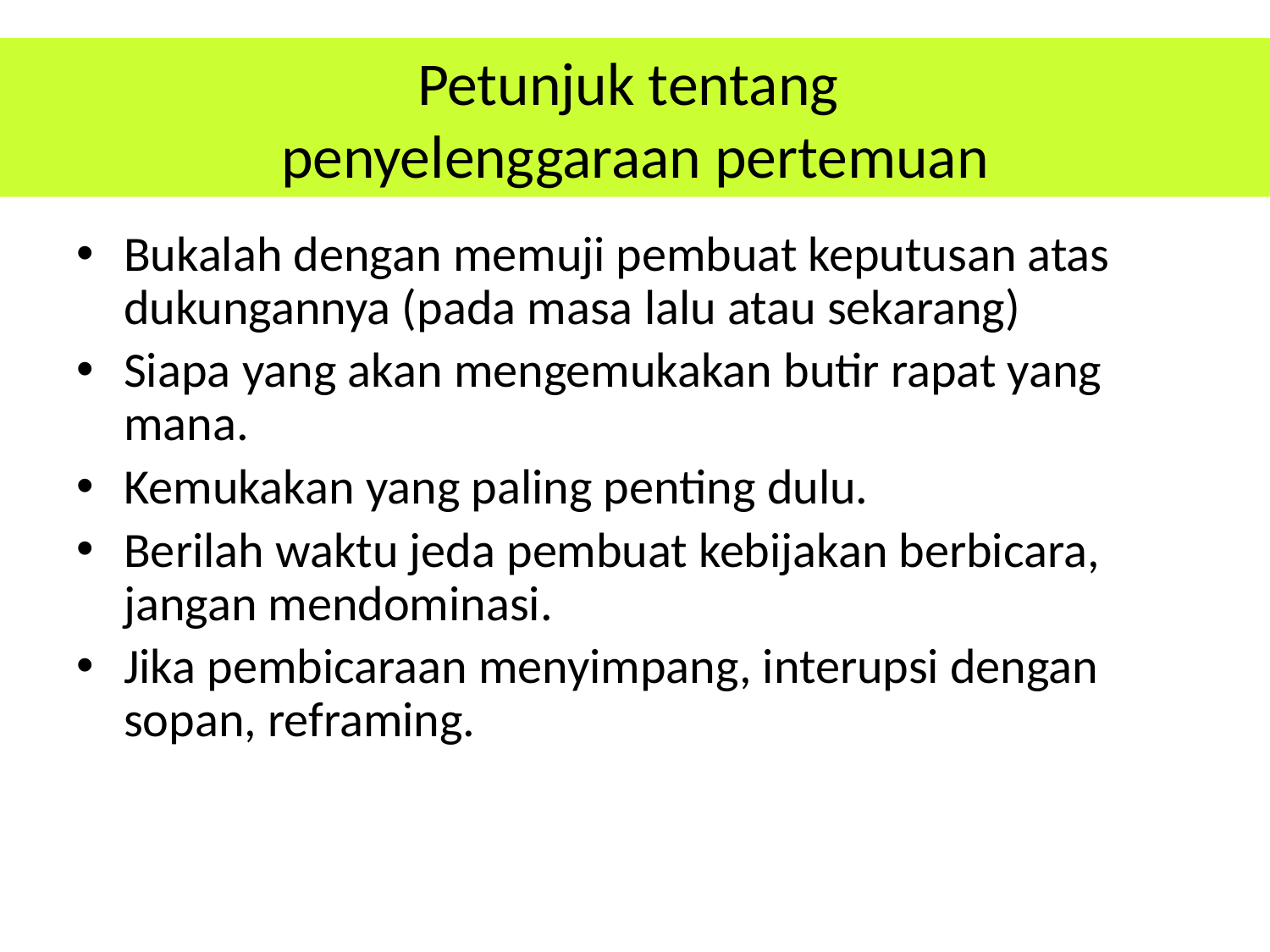

# Petunjuk tentang penyelenggaraan pertemuan
Bukalah dengan memuji pembuat keputusan atas dukungannya (pada masa lalu atau sekarang)
Siapa yang akan mengemukakan butir rapat yang mana.
Kemukakan yang paling penting dulu.
Berilah waktu jeda pembuat kebijakan berbicara, jangan mendominasi.
Jika pembicaraan menyimpang, interupsi dengan sopan, reframing.